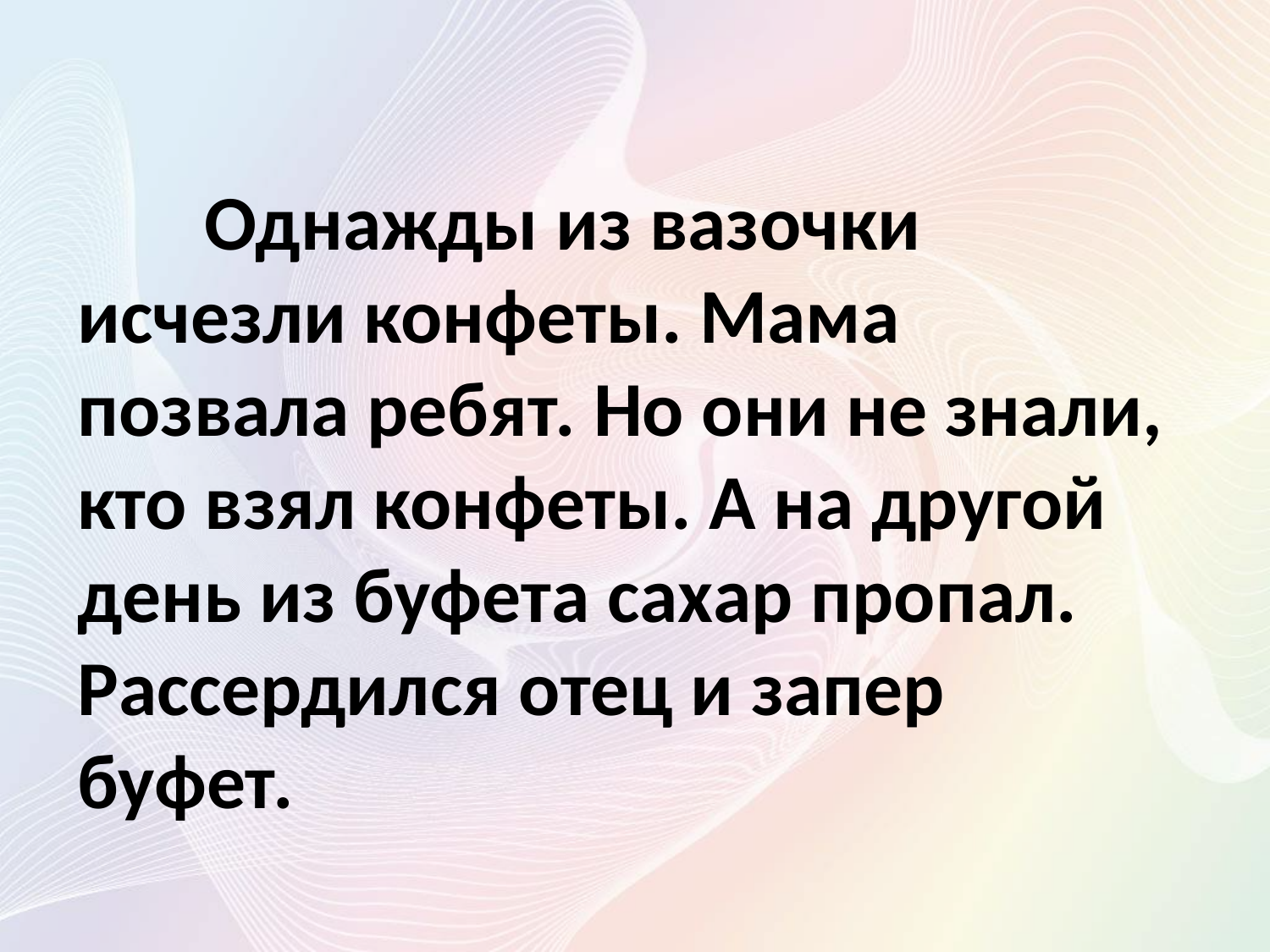

Однажды из вазочки исчезли конфеты. Мама позвала ребят. Но они не знали, кто взял конфеты. А на другой день из буфета сахар пропал. Рассердился отец и запер буфет.